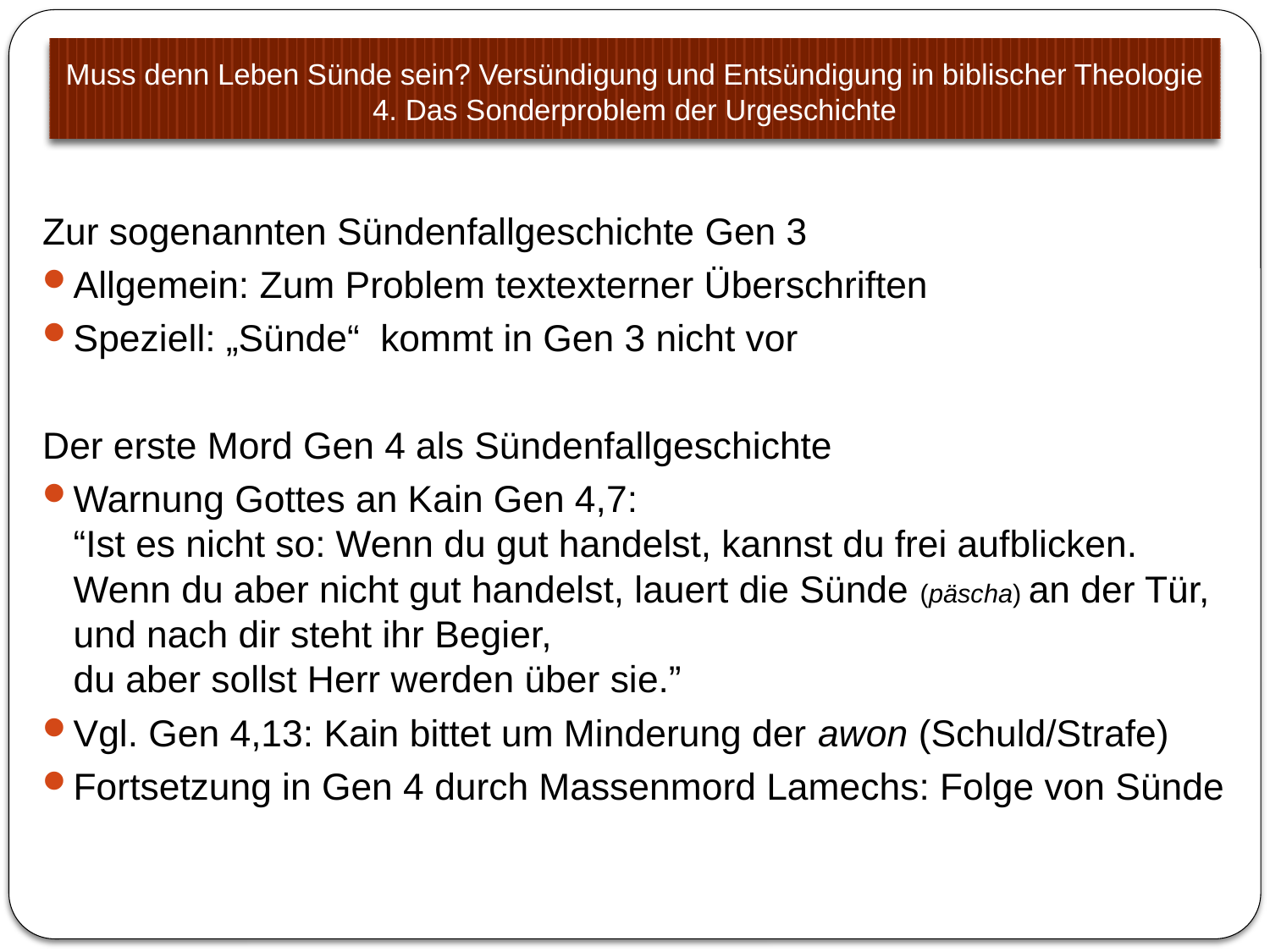

# Muss denn Leben Sünde sein? Versündigung und Entsündigung in biblischer Theologie 4. Das Sonderproblem der Urgeschichte
Zur sogenannten Sündenfallgeschichte Gen 3
Allgemein: Zum Problem textexterner Überschriften
Speziell: „Sünde“  kommt in Gen 3 nicht vor

Der erste Mord Gen 4 als Sündenfallgeschichte
Warnung Gottes an Kain Gen 4,7:
“Ist es nicht so: Wenn du gut handelst, kannst du frei aufblicken.
Wenn du aber nicht gut handelst, lauert die Sünde (päscha) an der Tür,
und nach dir steht ihr Begier,
du aber sollst Herr werden über sie.”
Vgl. Gen 4,13: Kain bittet um Minderung der awon (Schuld/Strafe)
Fortsetzung in Gen 4 durch Massenmord Lamechs: Folge von Sünde